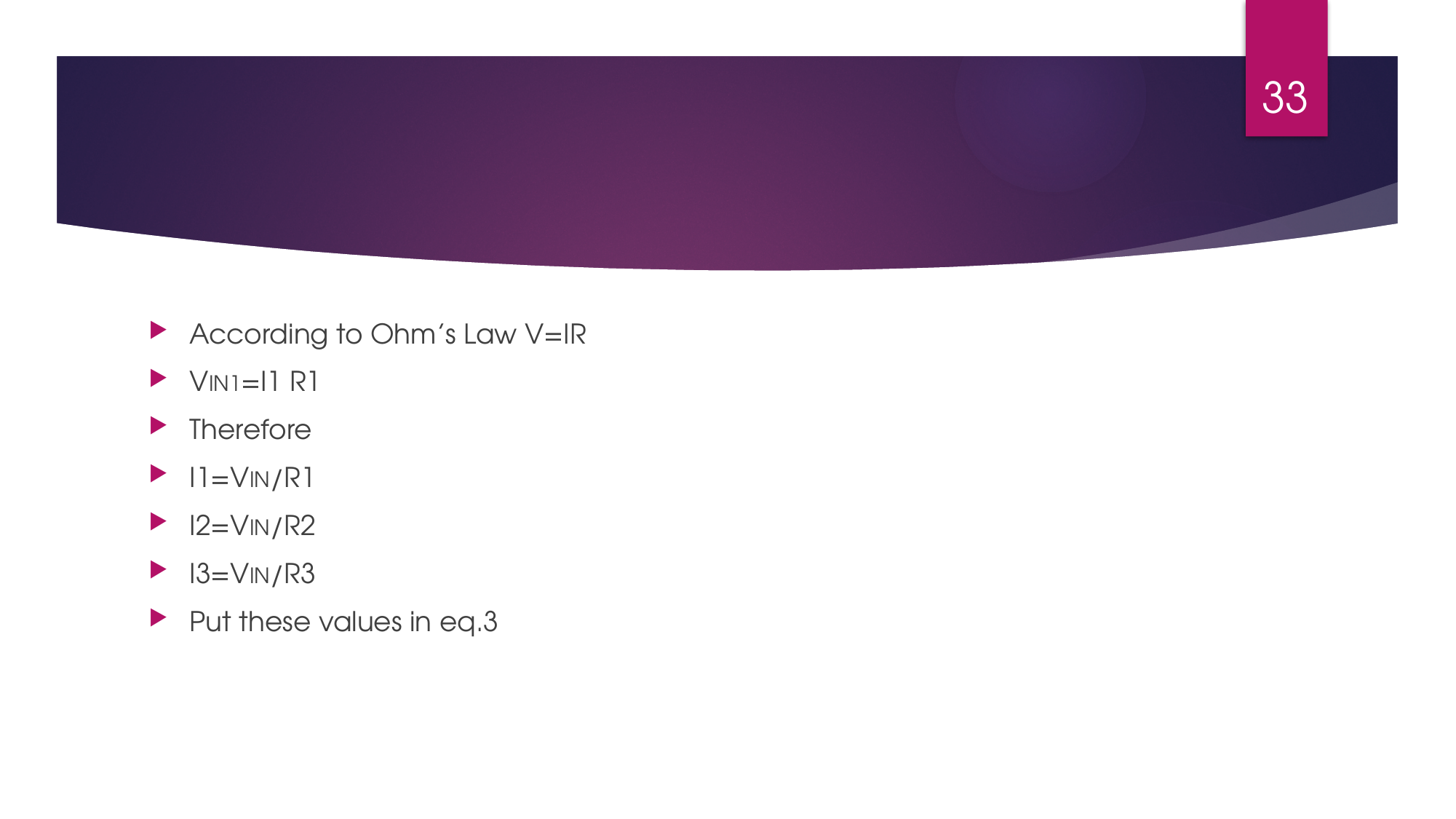

33
#
According to Ohm’s Law V=IR
VIN1=I1 R1
Therefore
I1=VIN/R1
I2=VIN/R2
I3=VIN/R3
Put these values in eq.3